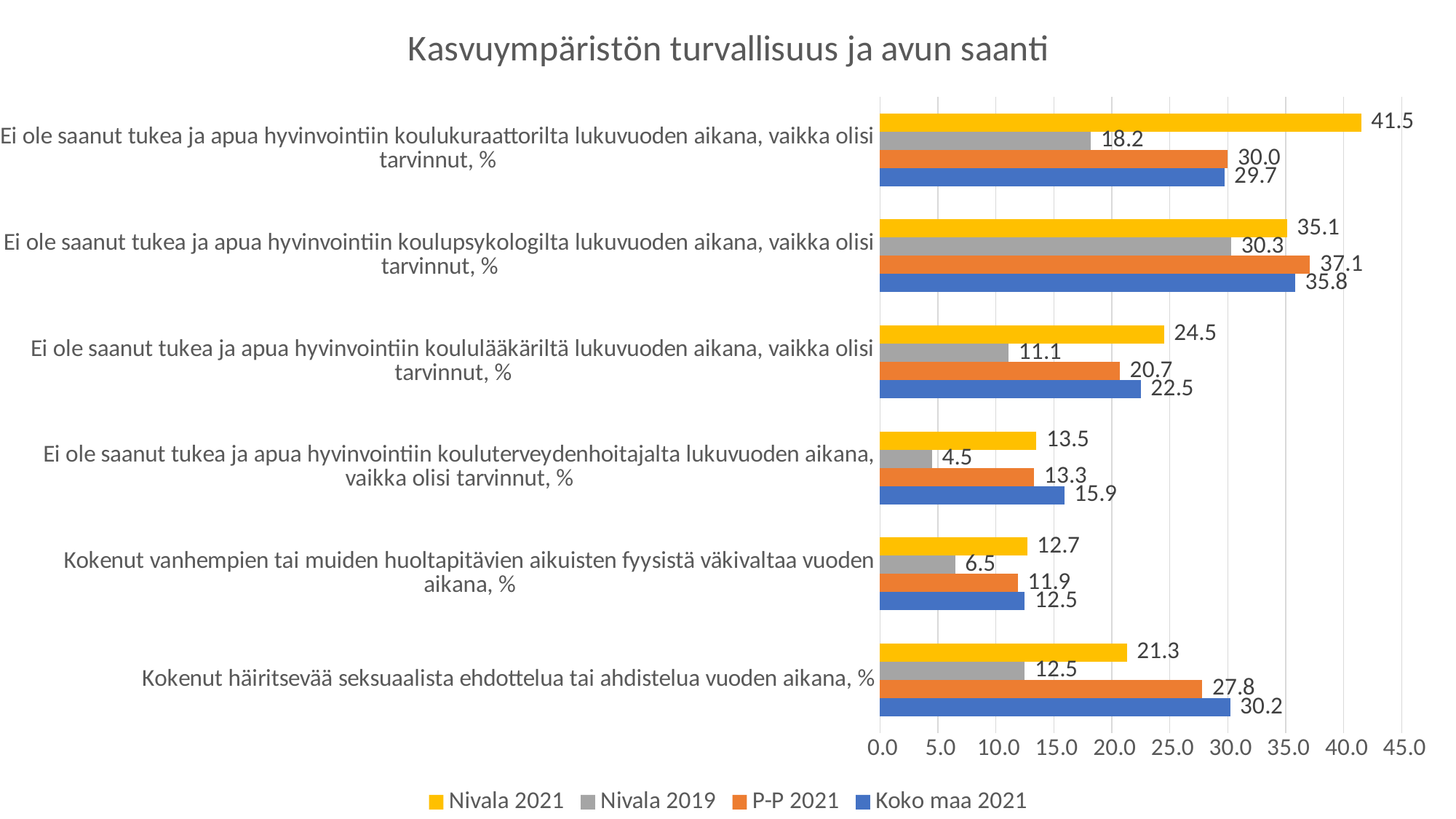

### Chart: Kasvuympäristön turvallisuus ja avun saanti

| Category | Koko maa 2021 | P-P 2021 | Nivala 2019 | Nivala 2021 |
|---|---|---|---|---|
| Kokenut häiritsevää seksuaalista ehdottelua tai ahdistelua vuoden aikana, % | 30.2 | 27.8 | 12.5 | 21.3 |
| Kokenut vanhempien tai muiden huoltapitävien aikuisten fyysistä väkivaltaa vuoden aikana, % | 12.5 | 11.9 | 6.5 | 12.7 |
| Ei ole saanut tukea ja apua hyvinvointiin kouluterveydenhoitajalta lukuvuoden aikana, vaikka olisi tarvinnut, % | 15.9 | 13.3 | 4.5 | 13.5 |
| Ei ole saanut tukea ja apua hyvinvointiin koululääkäriltä lukuvuoden aikana, vaikka olisi tarvinnut, % | 22.5 | 20.7 | 11.1 | 24.5 |
| Ei ole saanut tukea ja apua hyvinvointiin koulupsykologilta lukuvuoden aikana, vaikka olisi tarvinnut, % | 35.8 | 37.1 | 30.3 | 35.1 |
| Ei ole saanut tukea ja apua hyvinvointiin koulukuraattorilta lukuvuoden aikana, vaikka olisi tarvinnut, % | 29.7 | 30.0 | 18.2 | 41.5 |